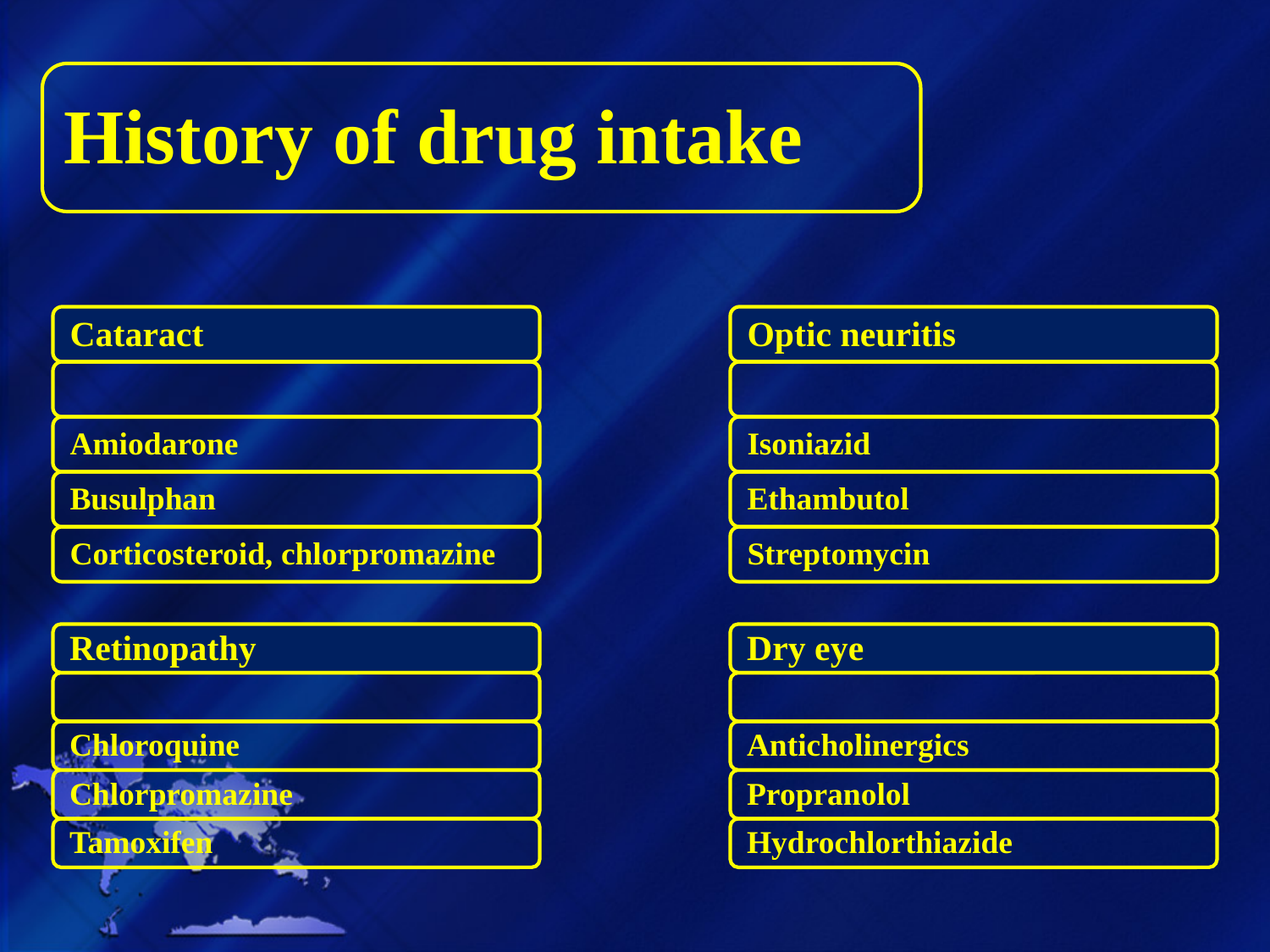

History of drug intake
Cataract
Amiodarone
Busulphan
Corticosteroid, chlorpromazine
Optic neuritis
Isoniazid
Ethambutol
Streptomycin
Retinopathy
Chloroquine
Chlorpromazine
Tamoxifen
Dry eye
Anticholinergics
Propranolol
Hydrochlorthiazide